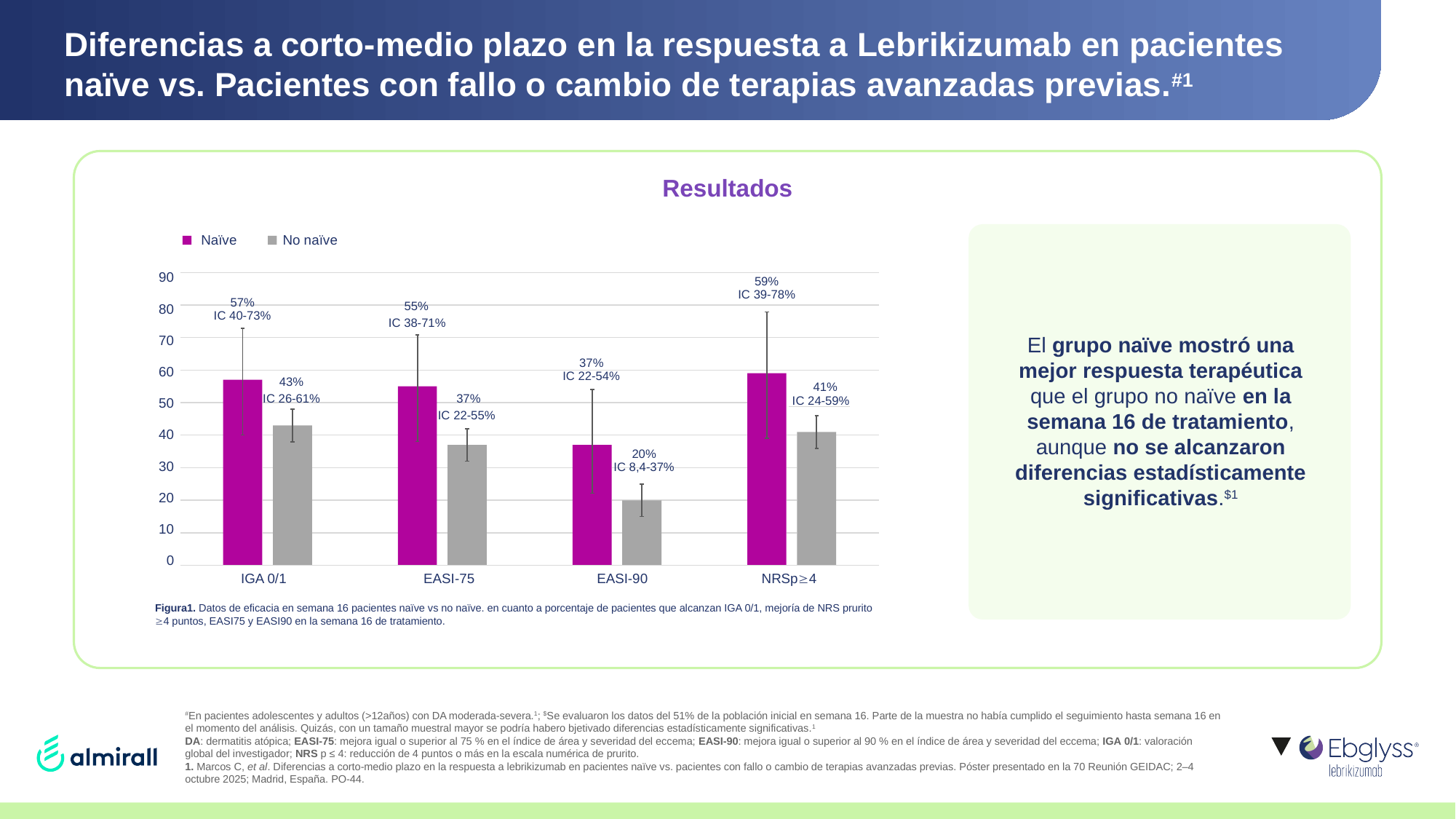

# Diferencias a corto-medio plazo en la respuesta a Lebrikizumab en pacientes naïve vs. Pacientes con fallo o cambio de terapias avanzadas previas.#1

Resultados

Naïve
No naïve

90
80
70
60
50
40
30
20
10
0

59%
IC 39-78%
57%
IC 40-73%
55%

IC 38-71%
El grupo naïve mostró una mejor respuesta terapéutica que el grupo no naïve en la semana 16 de tratamiento, aunque no se alcanzaron diferencias estadísticamente significativas.$1

37%
IC 22-54%

43%
41%
 IC 24-59%
37%
IC 26-61%

IC 22-55%

20%
IC 8,4-37%

NRSp≥4
IGA 0/1	            EASI-75	                      EASI-90
Figura1. Datos de eficacia en semana 16 pacientes naïve vs no naïve. en cuanto a porcentaje de pacientes que alcanzan IGA 0/1, mejoría de NRS prurito ≥4 puntos, EASI75 y EASI90 en la semana 16 de tratamiento.
#En pacientes adolescentes y adultos (>12años) con DA moderada-severa.1; $Se evaluaron los datos del 51% de la población inicial en semana 16. Parte de la muestra no había cumplido el seguimiento hasta semana 16 en el momento del análisis. Quizás, con un tamaño muestral mayor se podría habero bjetivado diferencias estadísticamente significativas.1
DA: dermatitis atópica; EASI-75: mejora igual o superior al 75 % en el índice de área y severidad del eccema; EASI-90: mejora igual o superior al 90 % en el índice de área y severidad del eccema; IGA 0/1: valoración global del investigador; NRS p ≤ 4: reducción de 4 puntos o más en la escala numérica de prurito.
1. Marcos C, et al. Diferencias a corto-medio plazo en la respuesta a lebrikizumab en pacientes naïve vs. pacientes con fallo o cambio de terapias avanzadas previas. Póster presentado en la 70 Reunión GEIDAC; 2–4 octubre 2025; Madrid, España. PO‑44.